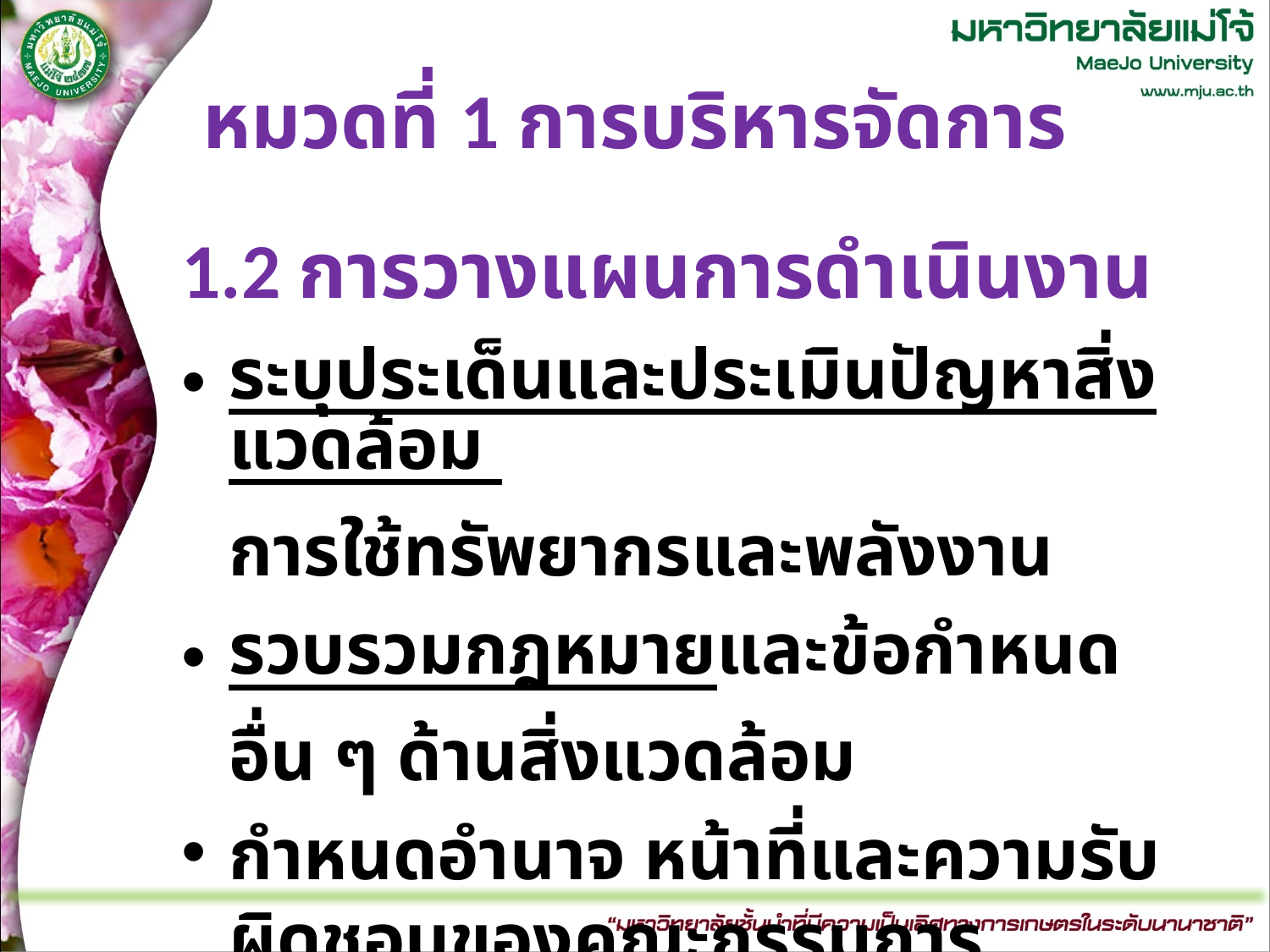

# หมวดที่ 1 การบริหารจัดการ
1.2 การวางแผนการดำเนินงาน
ระบุประเด็นและประเมินปัญหาสิ่งแวดล้อม การใช้ทรัพยากรและพลังงาน
รวบรวมกฎหมายและข้อกำหนดอื่น ๆ ด้านสิ่งแวดล้อม
กำหนดอำนาจ หน้าที่และความรับผิดชอบของคณะกรรมการสำนักงานสีเขียว สำนักงานอธิการบดี